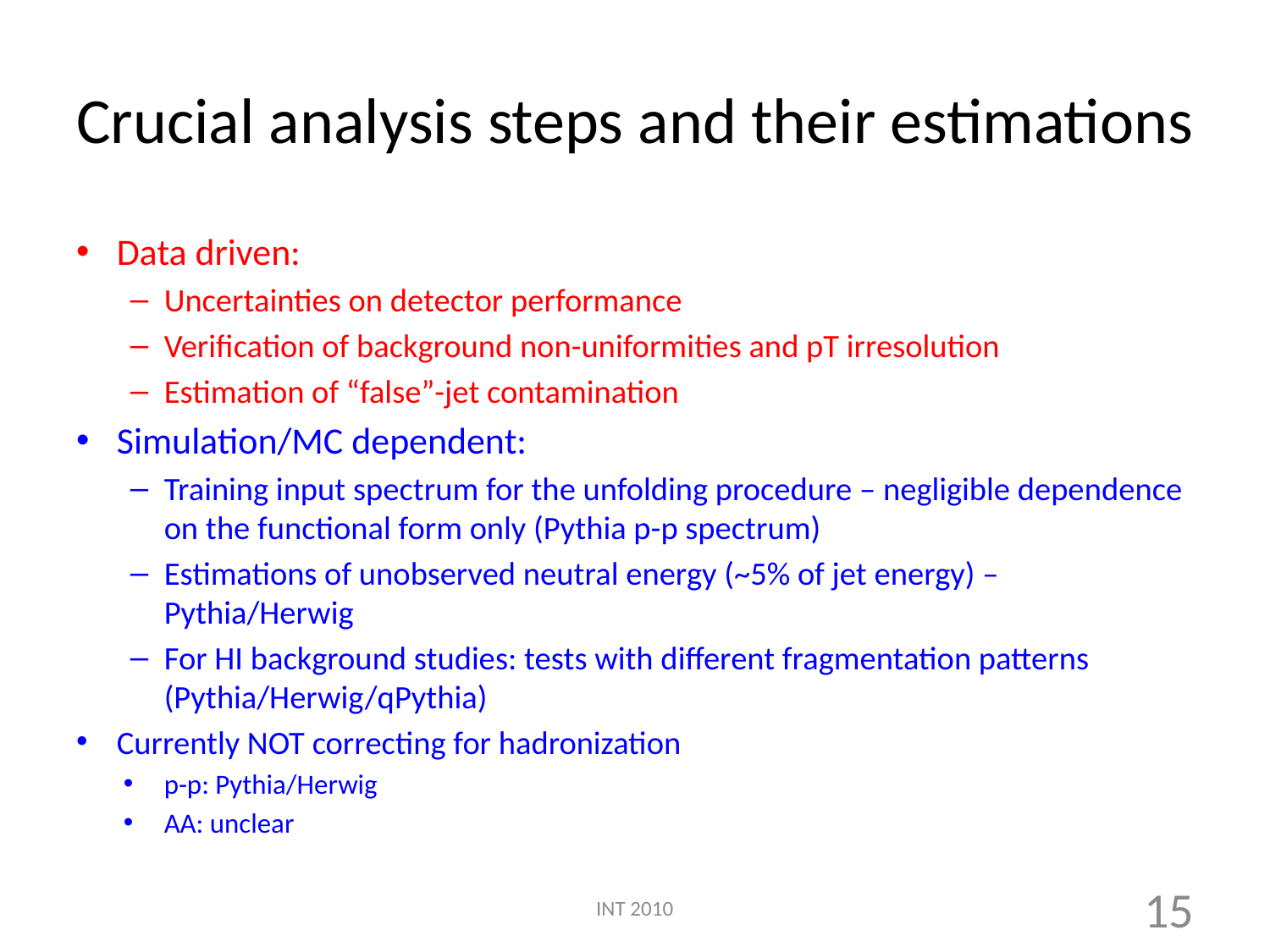

# Crucial analysis steps and their estimations
Data driven:
Uncertainties on detector performance
Verification of background non-uniformities and pT irresolution
Estimation of “false”-jet contamination
Simulation/MC dependent:
Training input spectrum for the unfolding procedure – negligible dependence on the functional form only (Pythia p-p spectrum)
Estimations of unobserved neutral energy (~5% of jet energy) – Pythia/Herwig
For HI background studies: tests with different fragmentation patterns (Pythia/Herwig/qPythia)
Currently NOT correcting for hadronization
p-p: Pythia/Herwig
AA: unclear

INT 2010
15